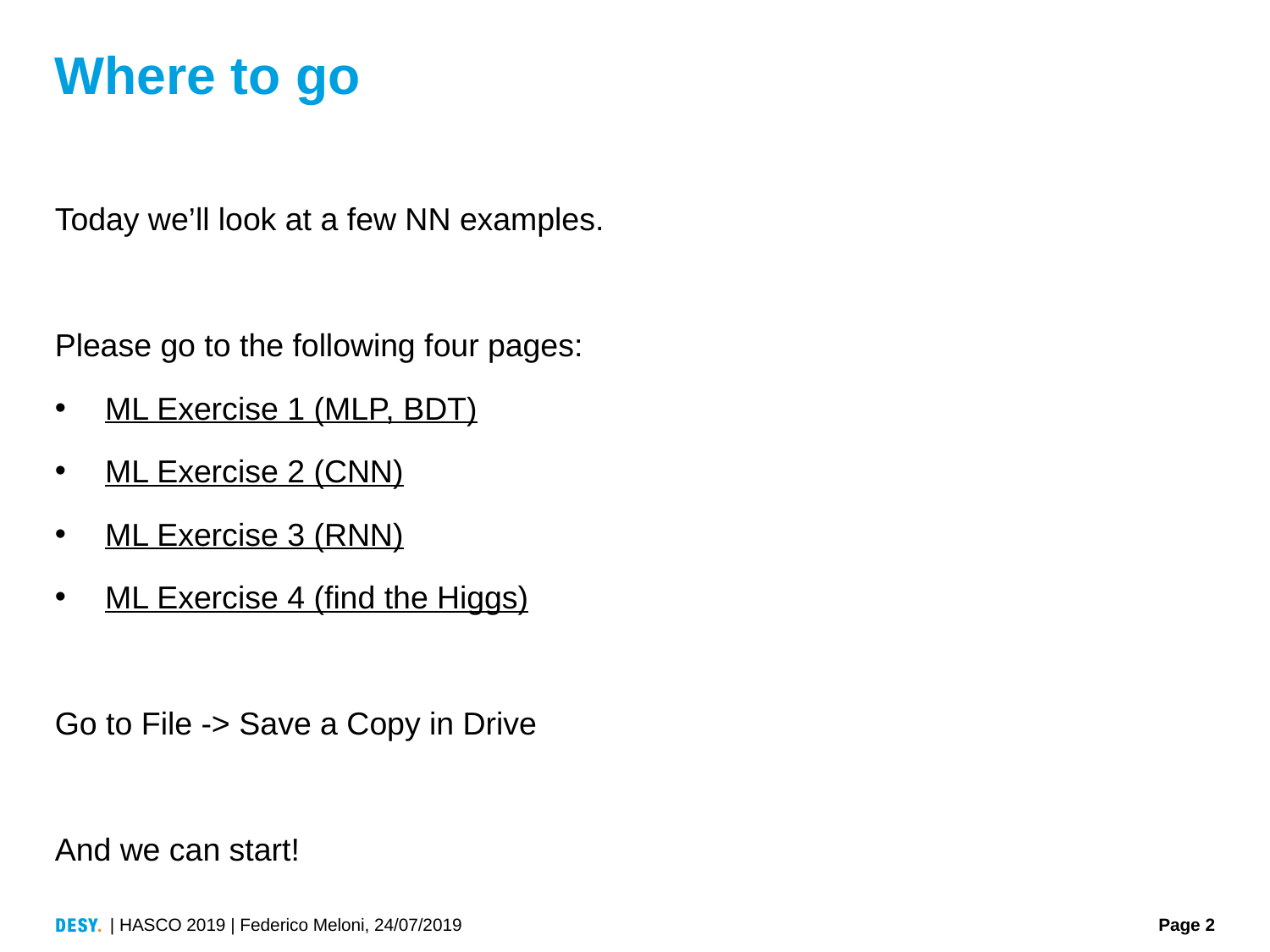

# Where to go
Today we’ll look at a few NN examples.

Please go to the following four pages:
ML Exercise 1 (MLP, BDT)
ML Exercise 2 (CNN)
ML Exercise 3 (RNN)
ML Exercise 4 (find the Higgs)

Go to File -> Save a Copy in Drive

And we can start!

| HASCO 2019 | Federico Meloni, 24/07/2019